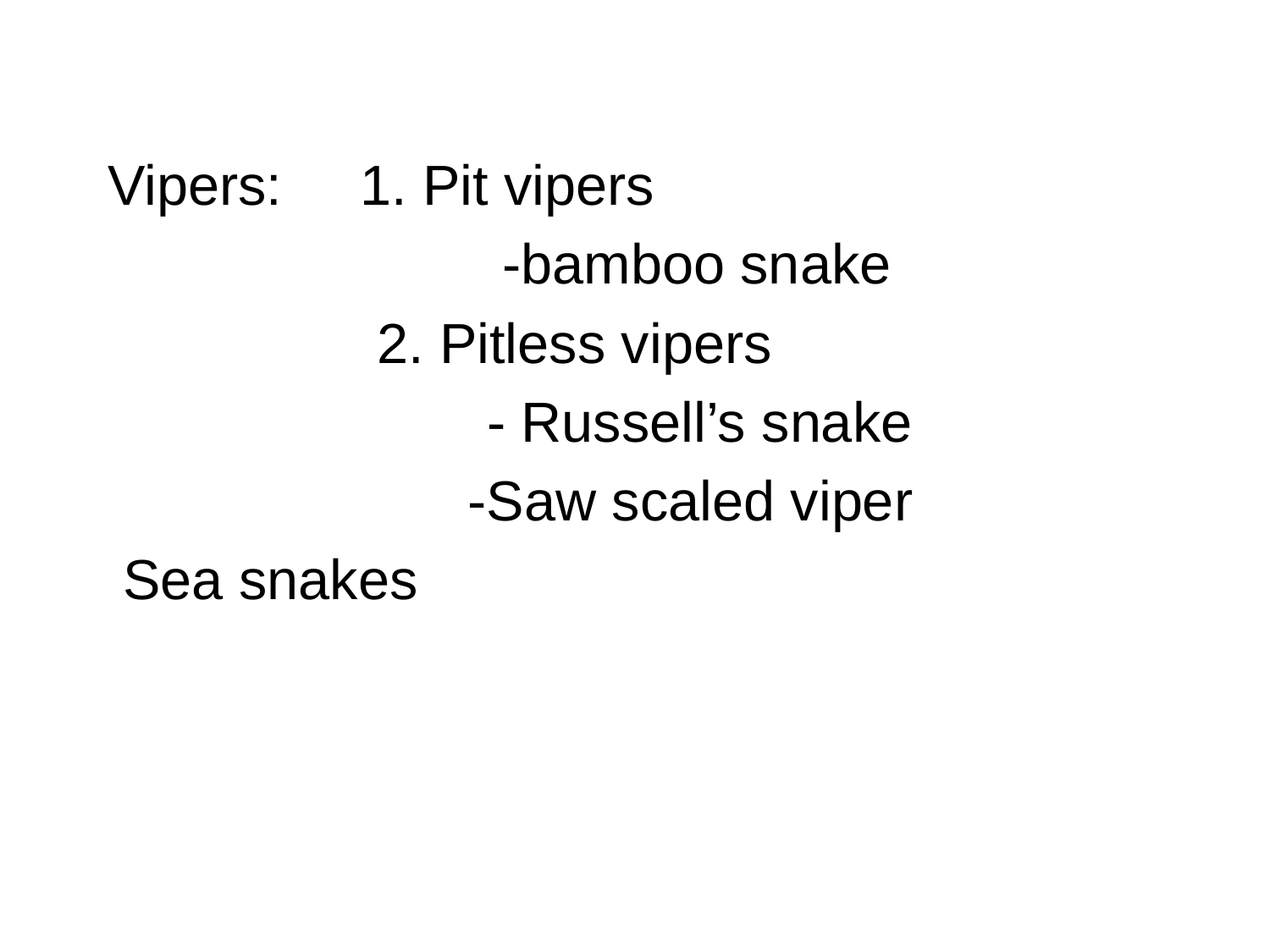

Vipers:     1. Pit vipers
		           -bamboo snake
	     2. Pitless vipers
	            - Russell’s snake
                         -Saw scaled viper
   Sea snakes